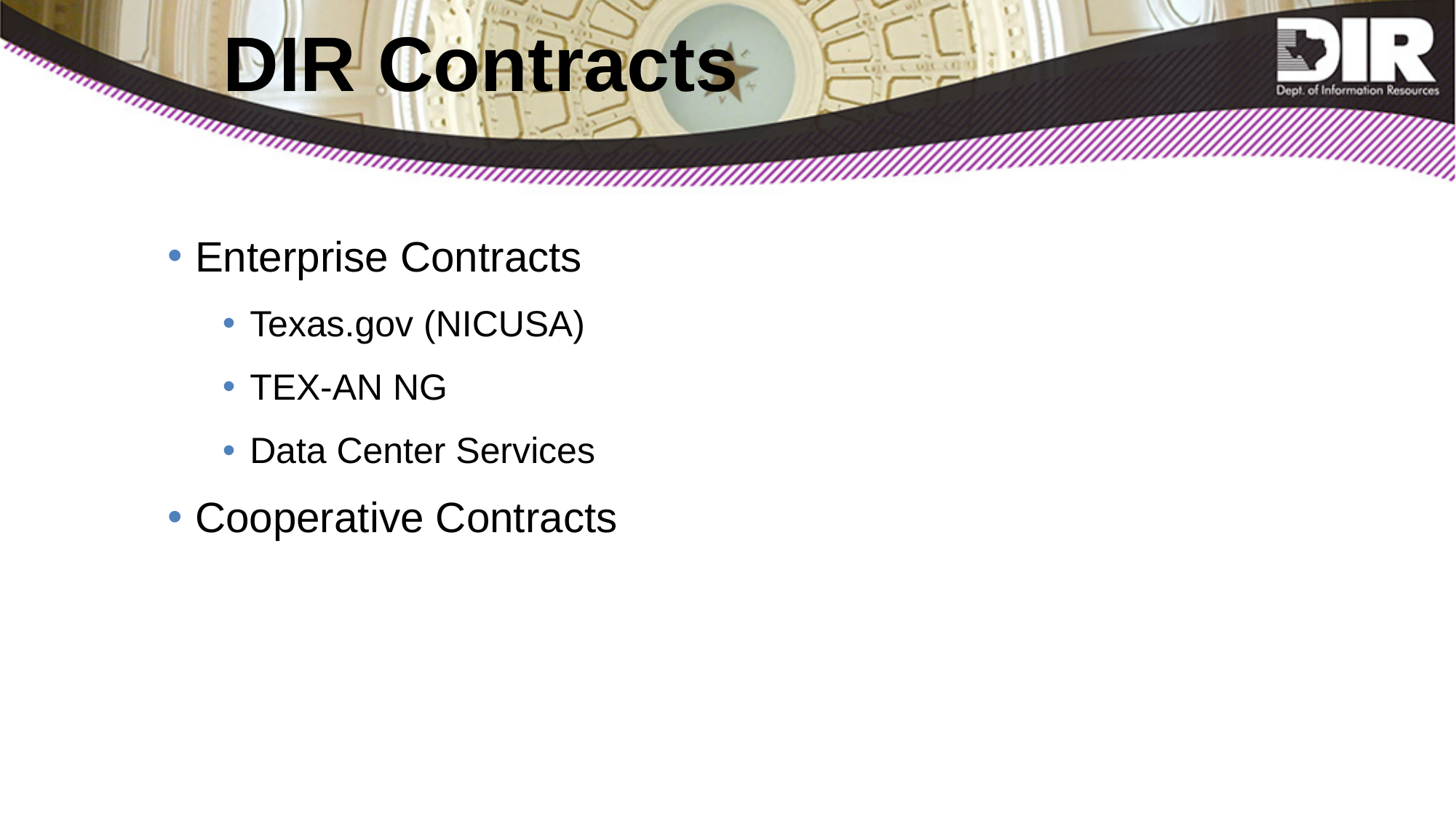

# DIR Contracts
Enterprise Contracts
Texas.gov (NICUSA)
TEX-AN NG
Data Center Services
Cooperative Contracts